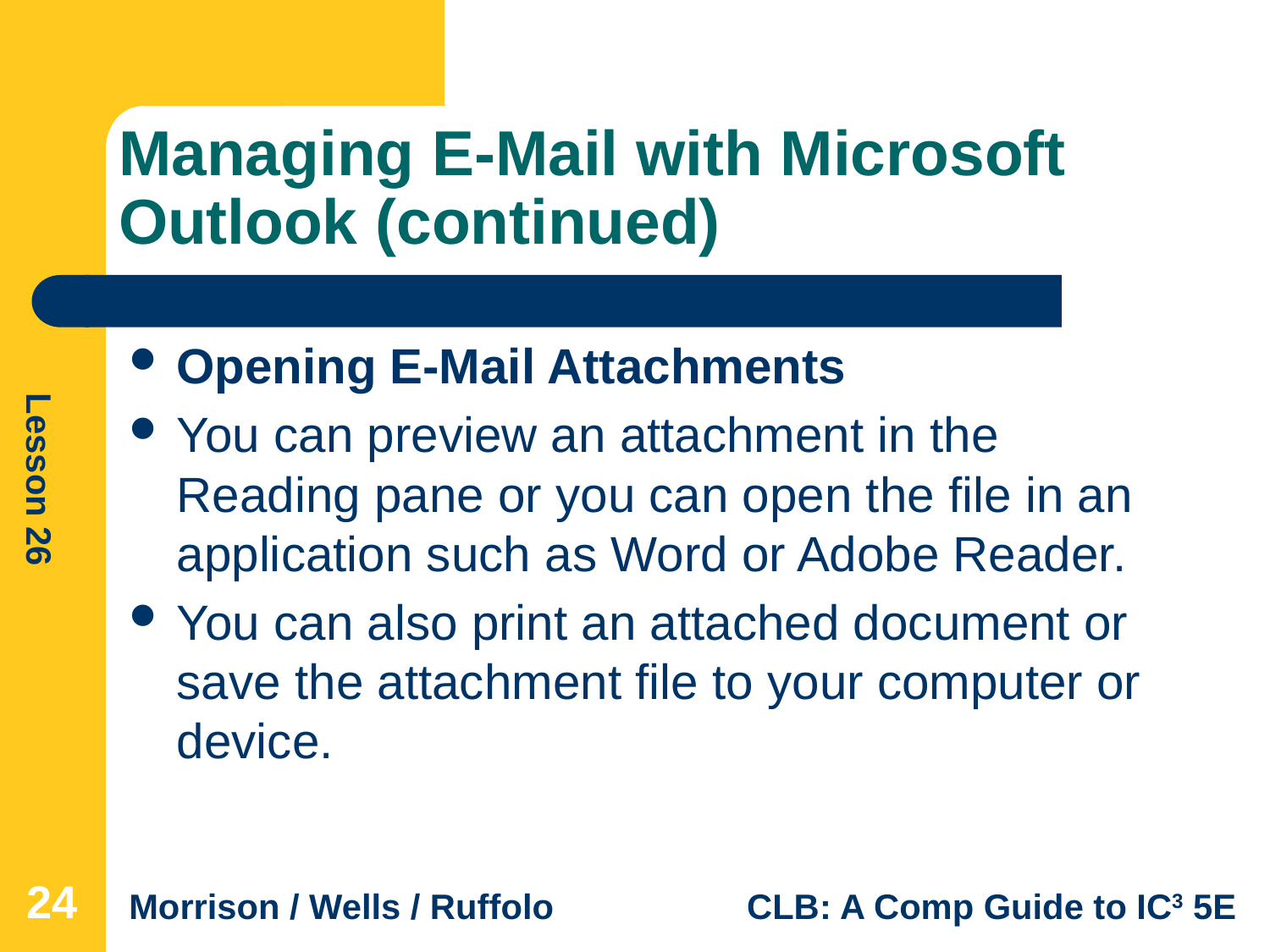

# Managing E-Mail with Microsoft Outlook (continued)
Opening E-Mail Attachments
You can preview an attachment in the Reading pane or you can open the file in an application such as Word or Adobe Reader.
You can also print an attached document or save the attachment file to your computer or device.
24